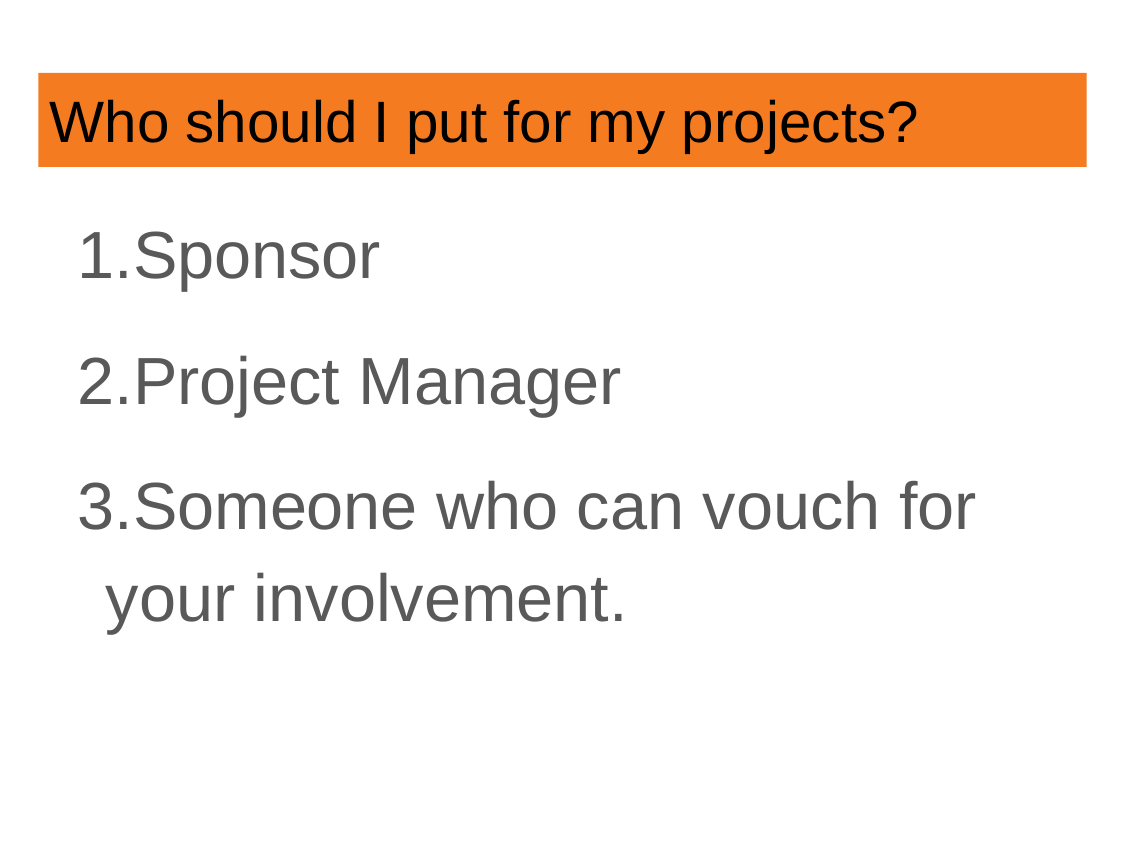

# Who should I put for my projects?
Sponsor
Project Manager
Someone who can vouch for your involvement.